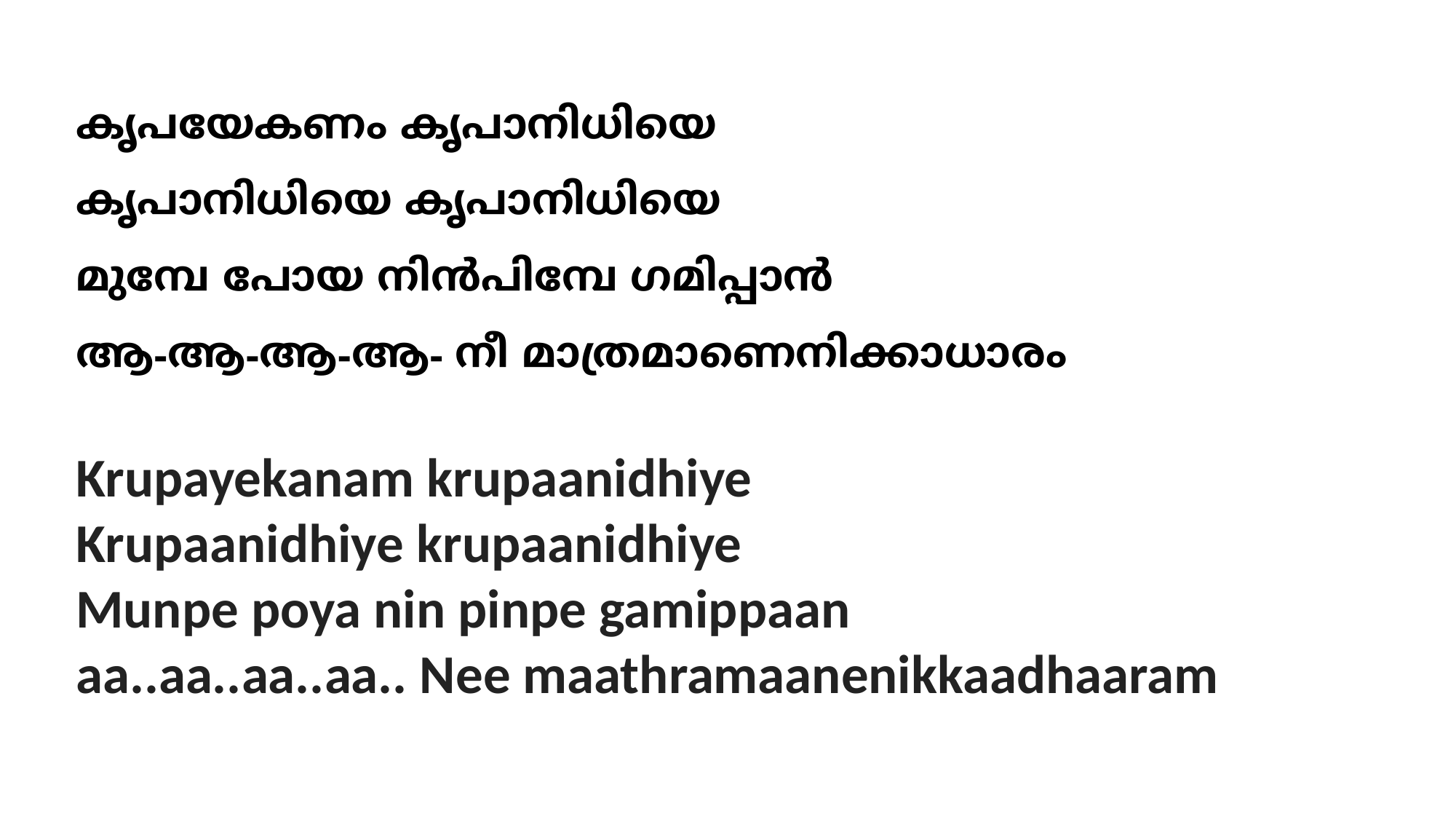

# കൃപയേകണം കൃപാനിധിയെ കൃപാനിധിയെ കൃപാനിധിയെ മുമ്പേ പോയ നിന്‍പിമ്പേ ഗമിപ്പാന്‍ ആ-ആ-ആ-ആ- നീ മാത്രമാണെനിക്കാധാരം

Krupayekanam krupaanidhiye
Krupaanidhiye krupaanidhiye
Munpe poya nin pinpe gamippaan
aa..aa..aa..aa.. Nee maathramaanenikkaadhaaram